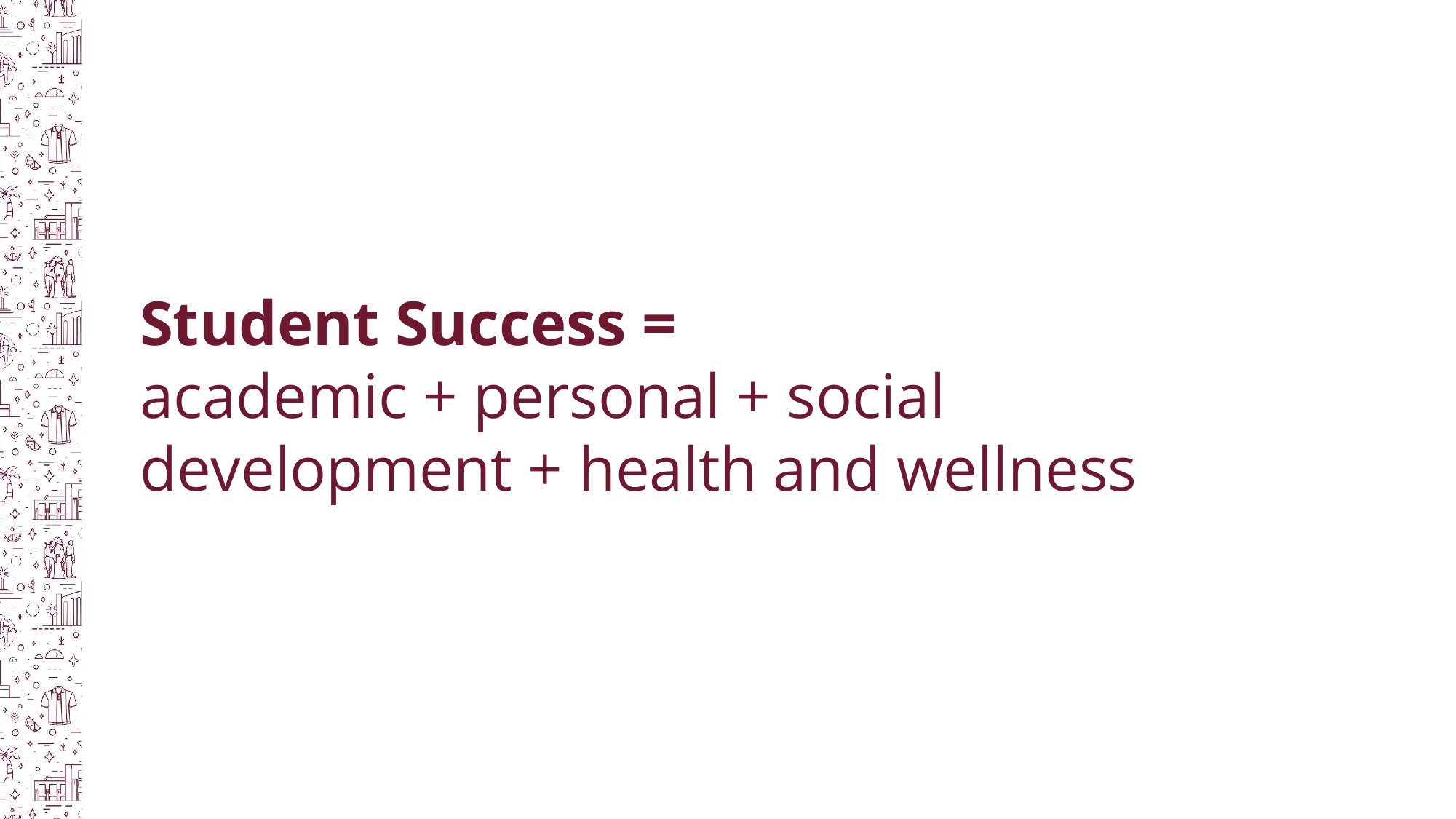

Student Success =
academic + personal + social development + health and wellness